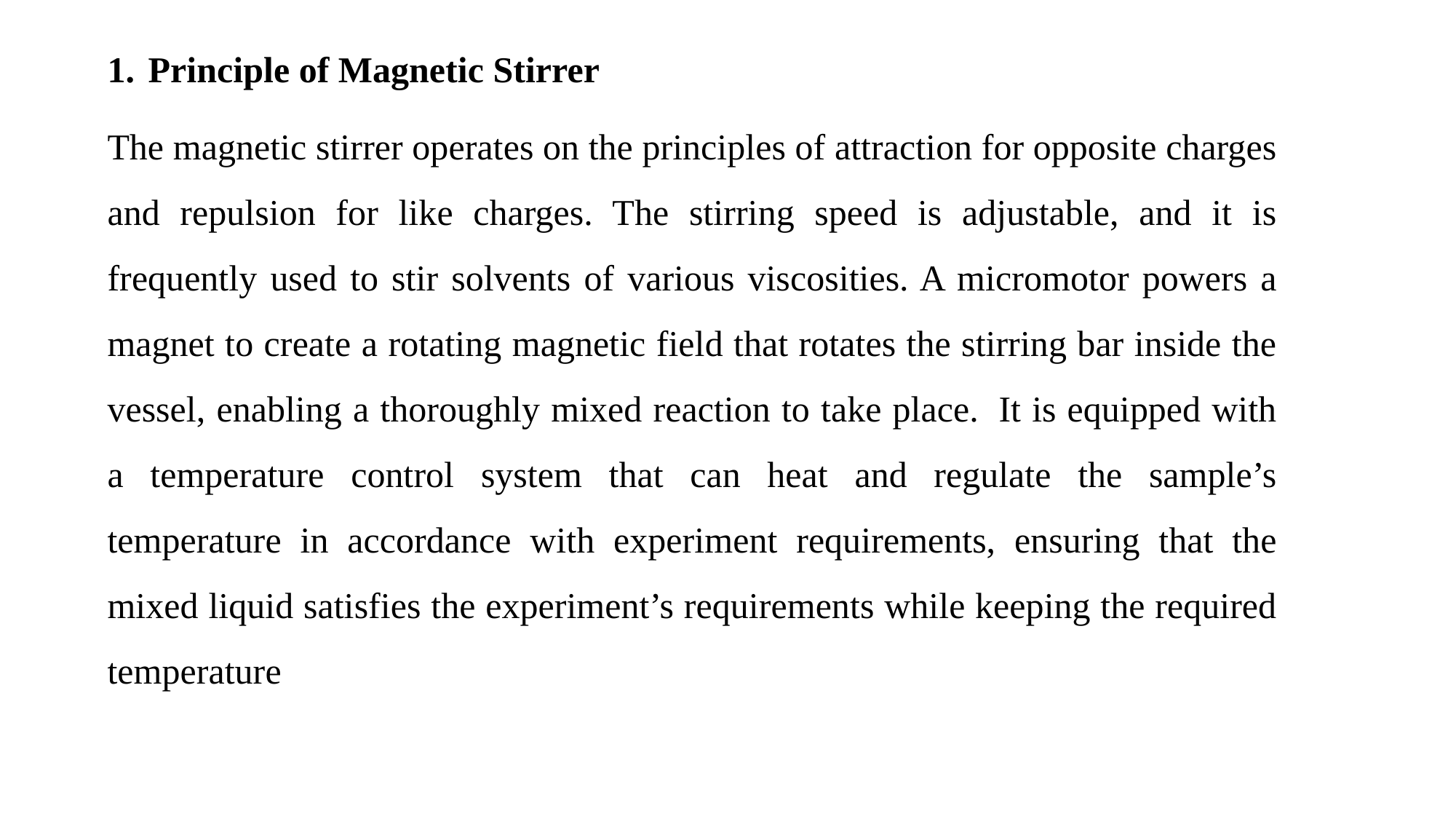

Principle of Magnetic Stirrer
The magnetic stirrer operates on the principles of attraction for opposite charges and repulsion for like charges. The stirring speed is adjustable, and it is frequently used to stir solvents of various viscosities. A micromotor powers a magnet to create a rotating magnetic field that rotates the stirring bar inside the vessel, enabling a thoroughly mixed reaction to take place.  It is equipped with a temperature control system that can heat and regulate the sample’s temperature in accordance with experiment requirements, ensuring that the mixed liquid satisfies the experiment’s requirements while keeping the required temperature